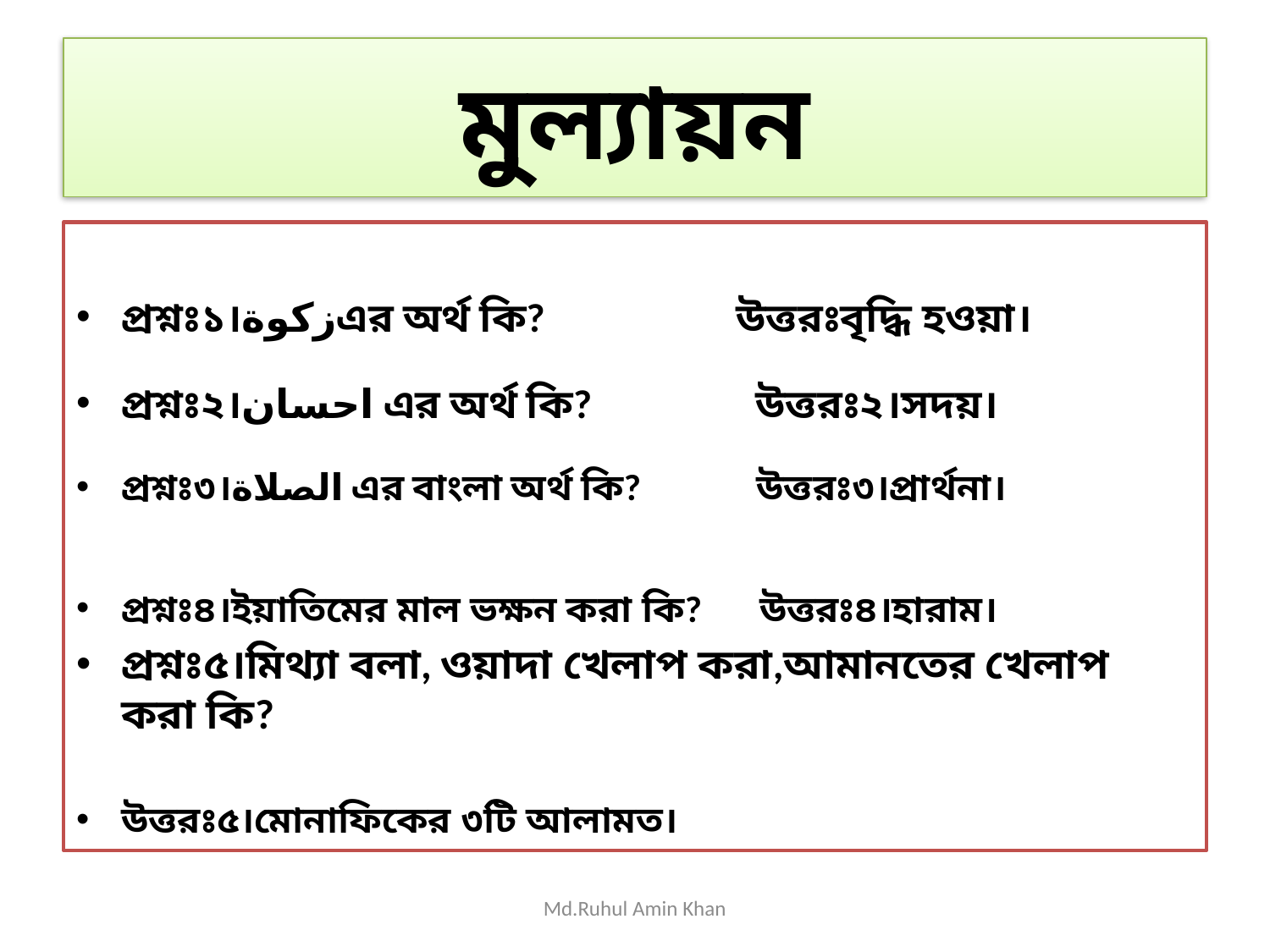

# মুল্যায়ন

প্রশ্নঃ১।زكوةএর অর্থ কি?                     উত্তরঃবৃদ্ধি হওয়া।

প্রশ্নঃ২।احسان এর অর্থ কি?                  উত্তরঃ২।সদয়।

প্রশ্নঃ৩।الصلاة এর বাংলা অর্থ কি?              উত্তরঃ৩।প্রার্থনা।

প্রশ্নঃ৪।ইয়াতিমের মাল ভক্ষন করা কি?       উত্তরঃ৪।হারাম।
প্রশ্নঃ৫।মিথ্যা বলা, ওয়াদা খেলাপ করা,আমানতের খেলাপ করা কি?

উত্তরঃ৫।মোনাফিকের ৩টি আলামত।

Md.Ruhul Amin Khan